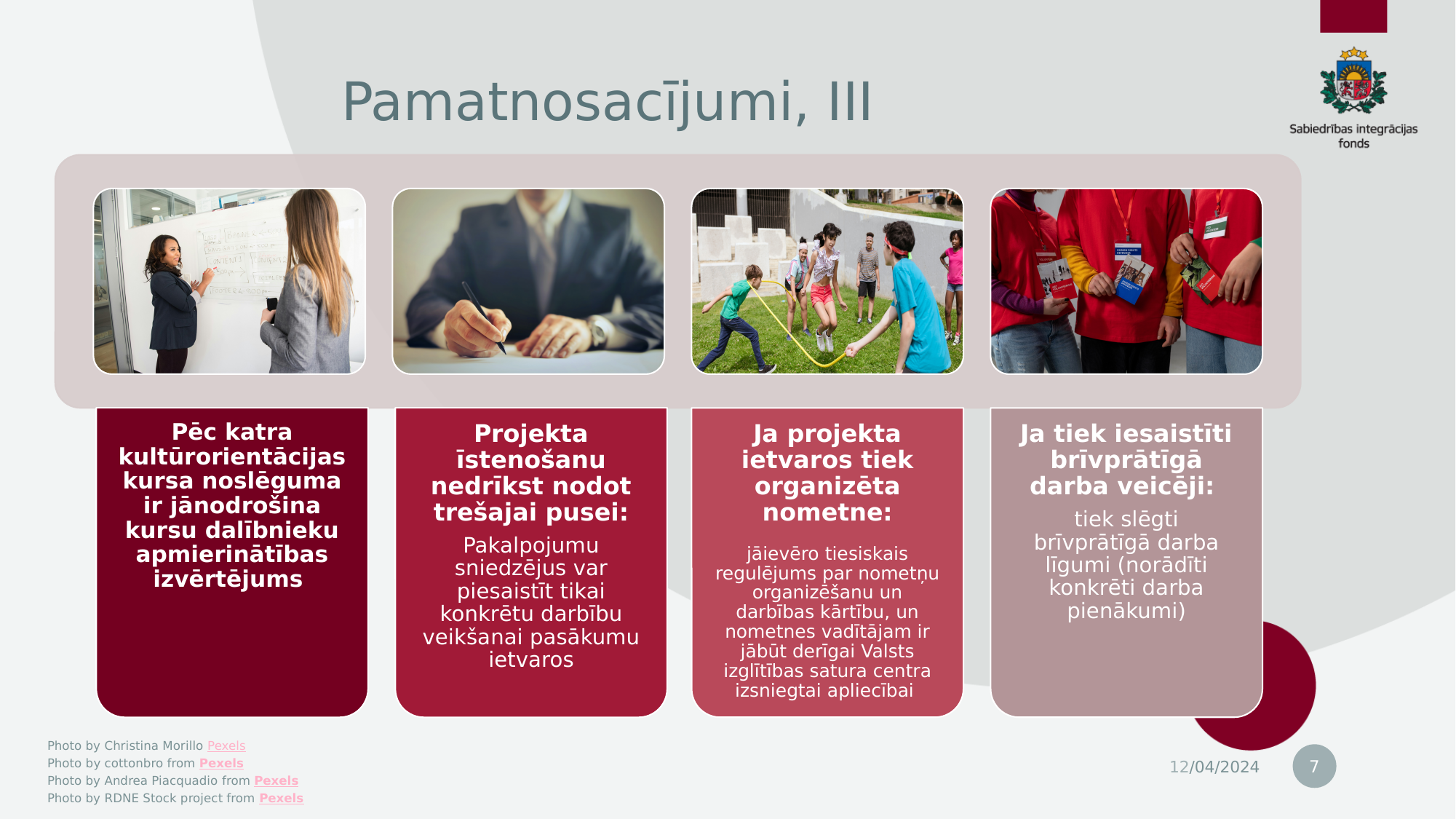

# Pamatnosacījumi, III
Pēc katra kultūrorientācijas kursa noslēguma ir jānodrošina kursu dalībnieku apmierinātības izvērtējums
Projekta īstenošanu nedrīkst nodot trešajai pusei:
Pakalpojumu sniedzējus var piesaistīt tikai konkrētu darbību veikšanai pasākumu ietvaros
Ja projekta ietvaros tiek organizēta nometne:
jāievēro tiesiskais regulējums par nometņu organizēšanu un darbības kārtību, un nometnes vadītājam ir jābūt derīgai Valsts izglītības satura centra izsniegtai apliecībai
Ja tiek iesaistīti brīvprātīgā darba veicēji:
tiek slēgti brīvprātīgā darba līgumi (norādīti konkrēti darba pienākumi)

Photo by Christina Morillo Pexels
Photo by cottonbro from Pexels
Photo by Andrea Piacquadio from Pexels
Photo by RDNE Stock project from Pexels
7
12/04/2024